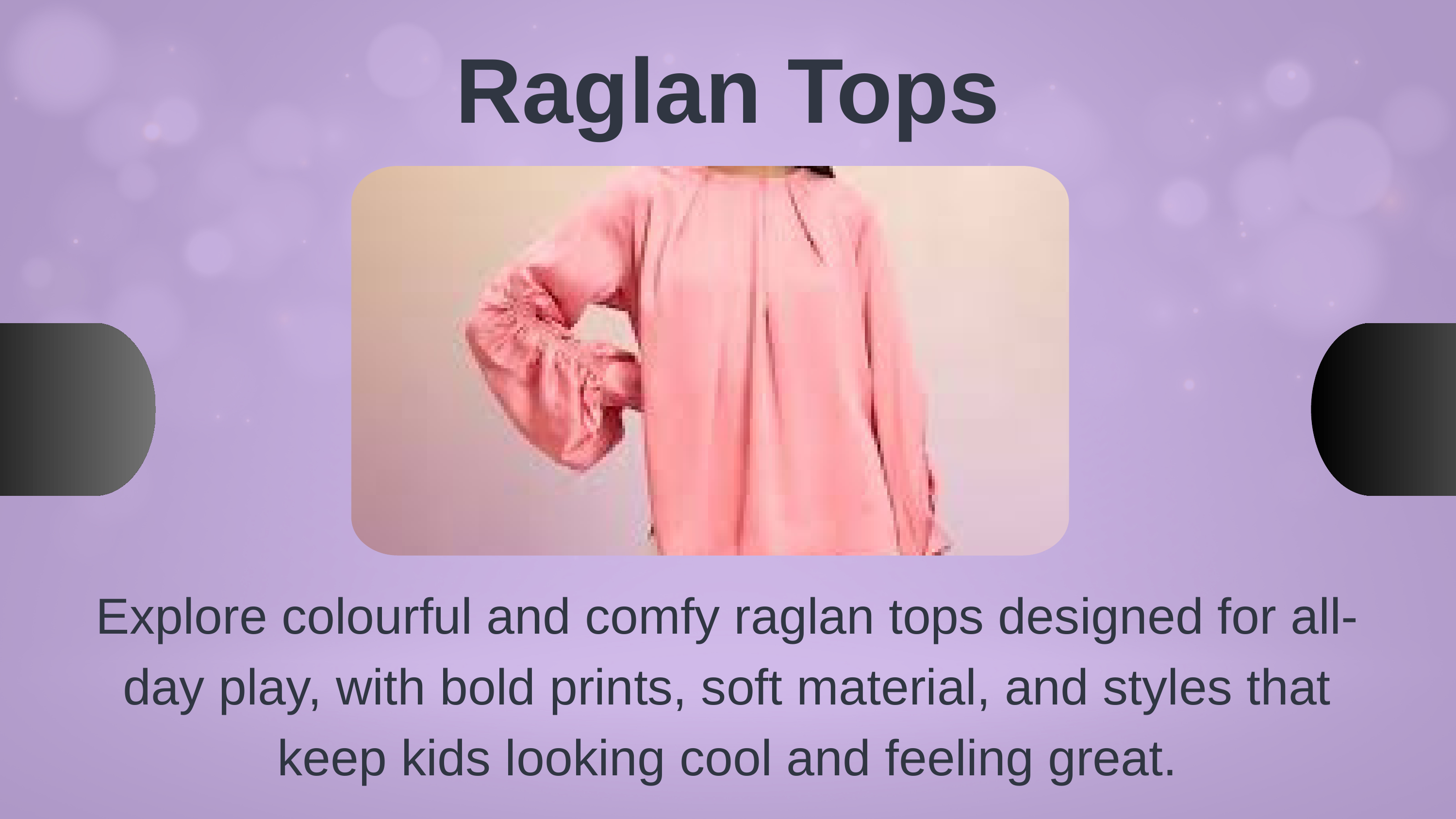

Raglan Tops

Explore colourful and comfy raglan tops designed for all-day play, with bold prints, soft material, and styles that keep kids looking cool and feeling great.